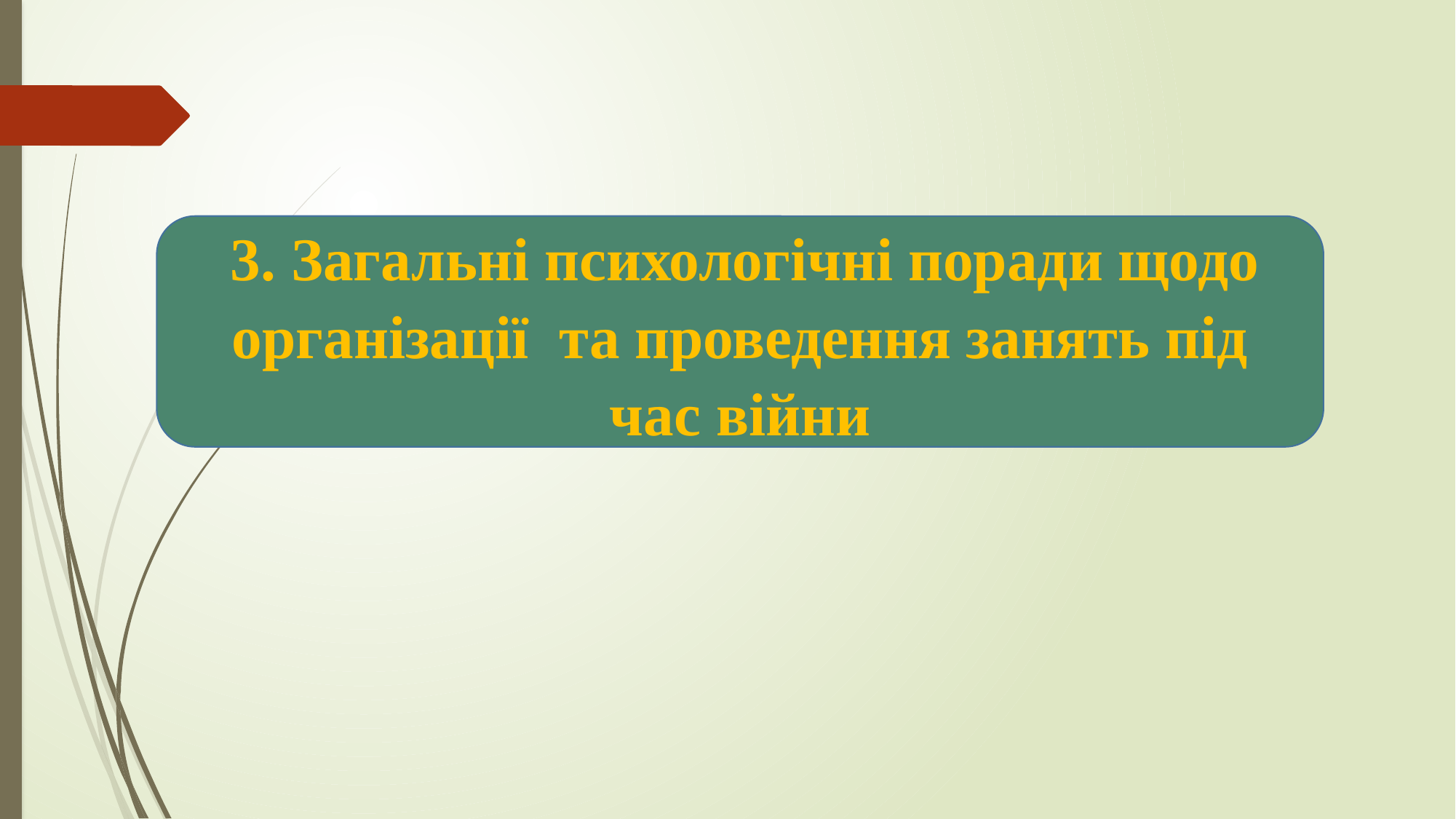

3. Загальні психологічні поради щодо організації  та проведення занять під час війни